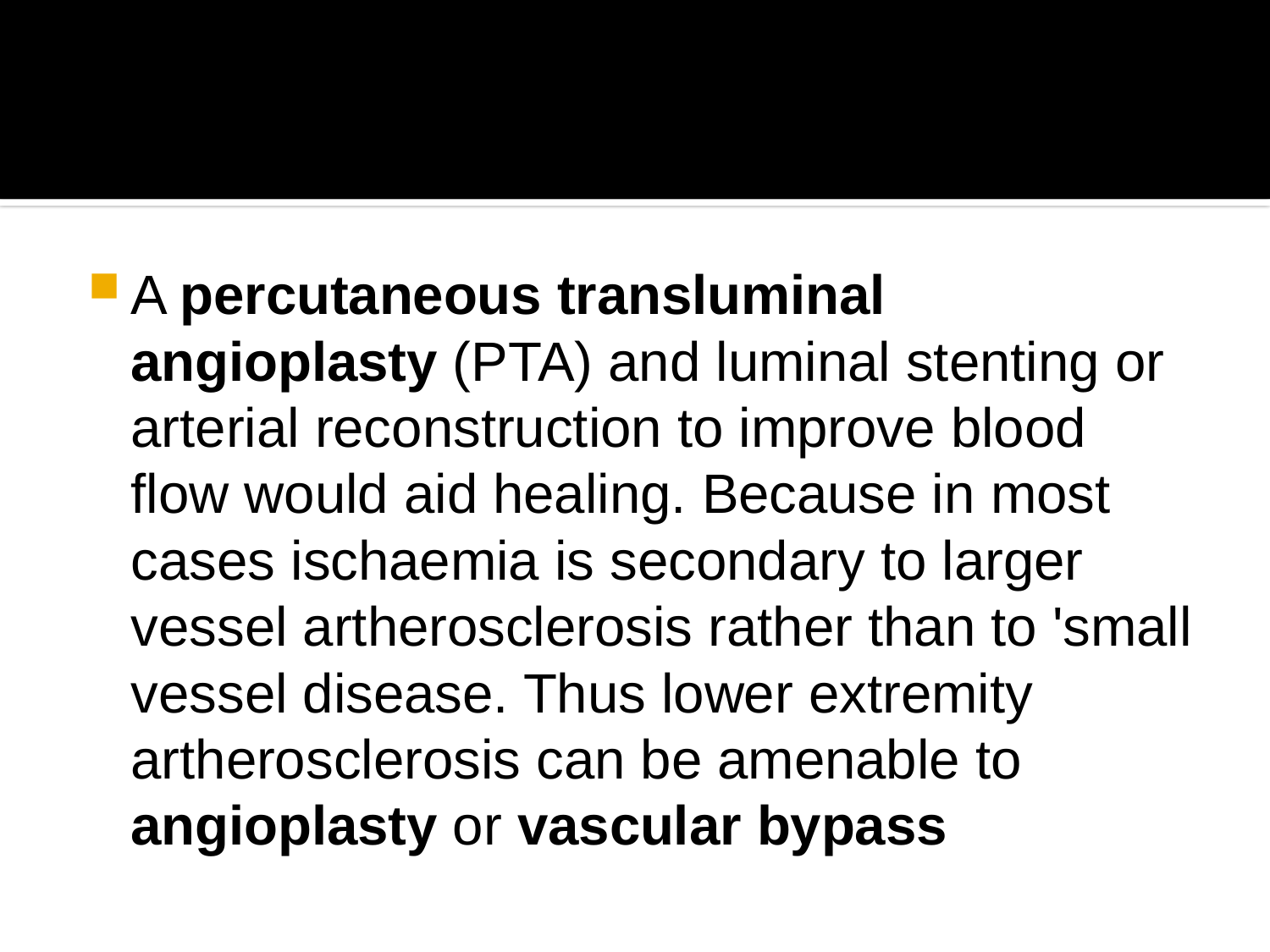

#
A percutaneous transluminal angioplasty (PTA) and luminal stenting or arterial reconstruction to improve blood flow would aid healing. Because in most cases ischaemia is secondary to larger vessel artherosclerosis rather than to 'small vessel disease. Thus lower extremity artherosclerosis can be amenable to angioplasty or vascular bypass